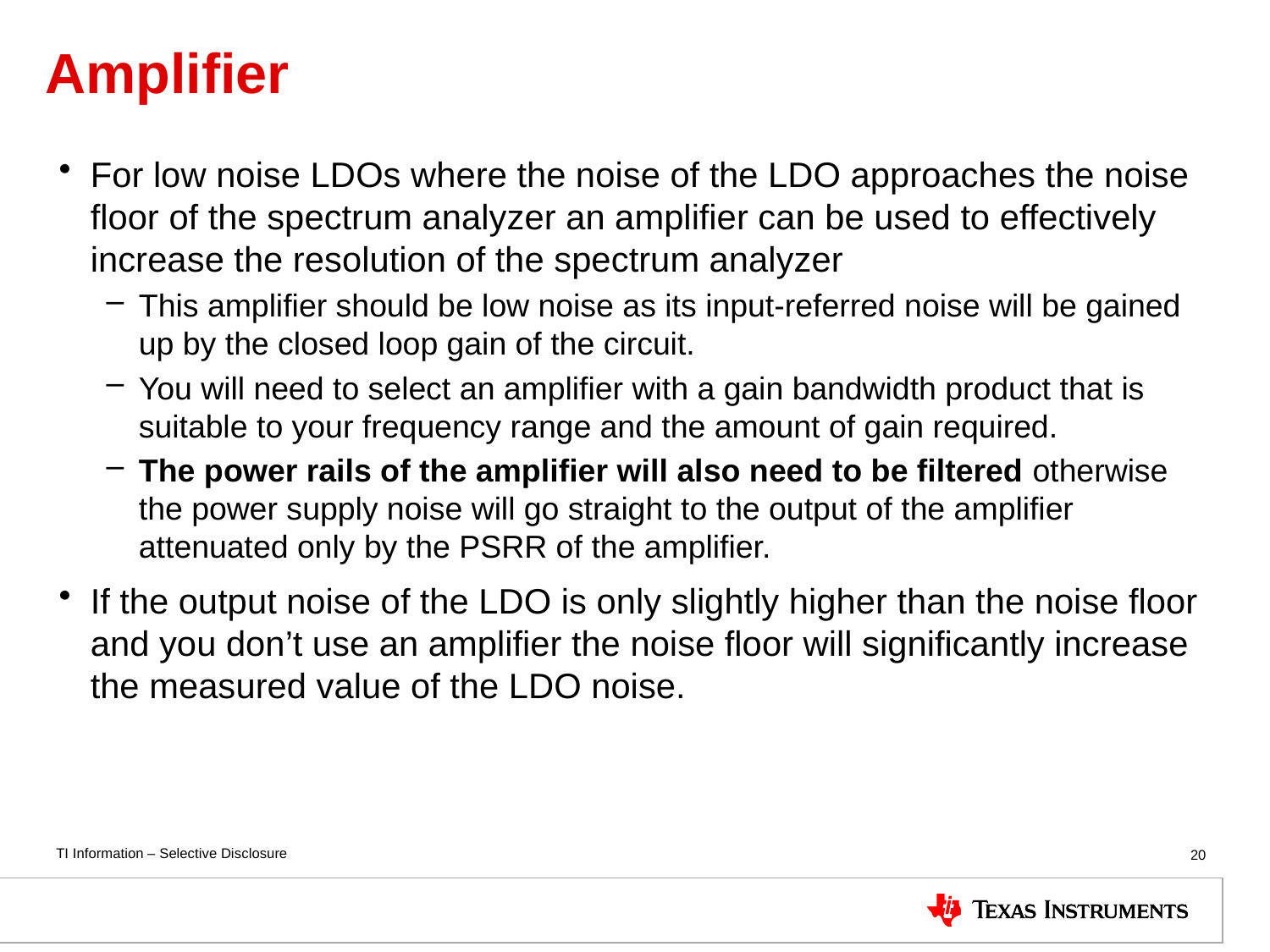

# Amplifier
For low noise LDOs where the noise of the LDO approaches the noise floor of the spectrum analyzer an amplifier can be used to effectively increase the resolution of the spectrum analyzer
This amplifier should be low noise as its input-referred noise will be gained up by the closed loop gain of the circuit.
You will need to select an amplifier with a gain bandwidth product that is suitable to your frequency range and the amount of gain required.
The power rails of the amplifier will also need to be filtered otherwise the power supply noise will go straight to the output of the amplifier attenuated only by the PSRR of the amplifier.
If the output noise of the LDO is only slightly higher than the noise floor and you don’t use an amplifier the noise floor will significantly increase the measured value of the LDO noise.

20